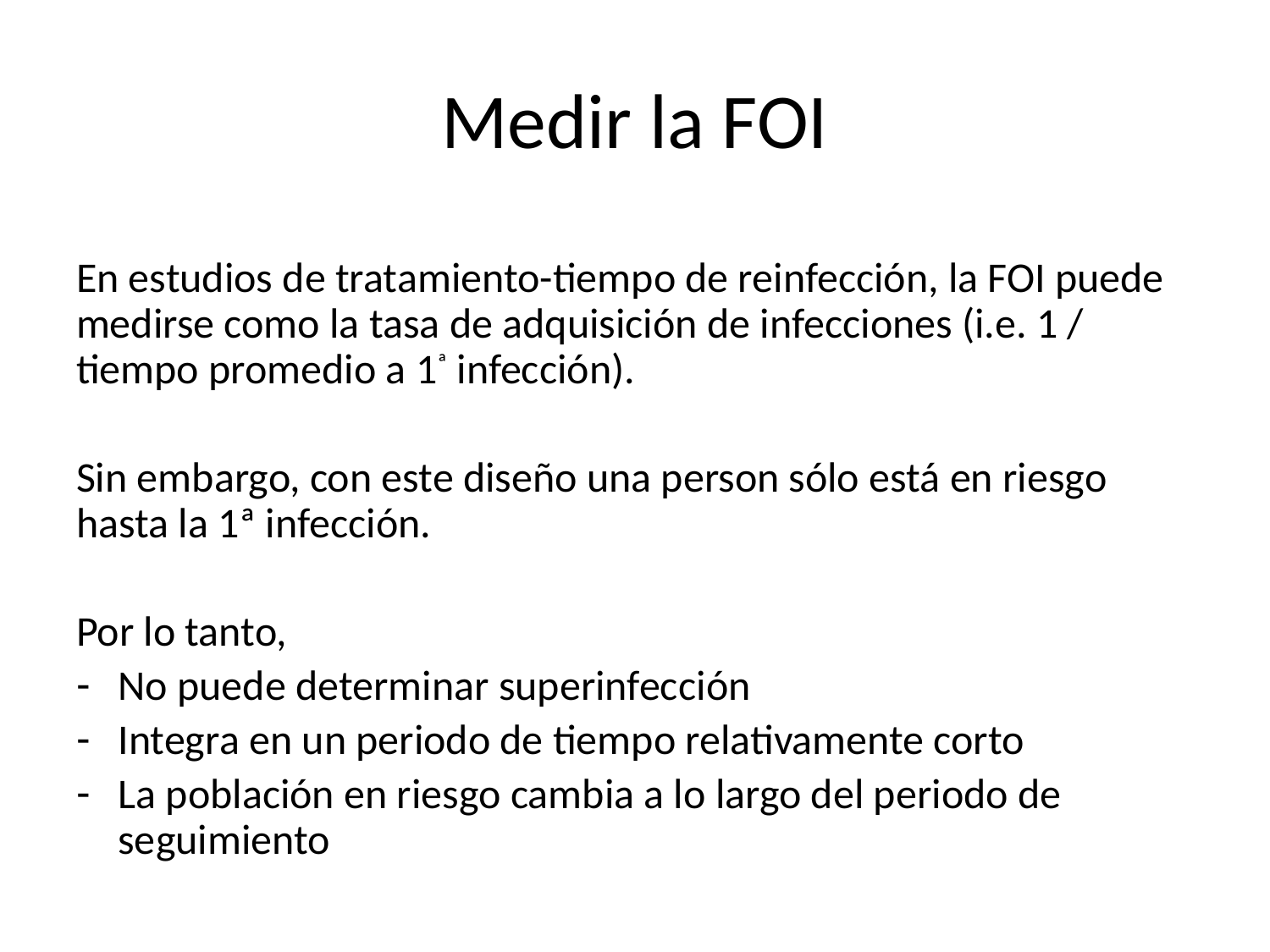

# Medir la FOI

En estudios de tratamiento-tiempo de reinfección, la FOI puede medirse como la tasa de adquisición de infecciones (i.e. 1 / tiempo promedio a 1ª infección).

Sin embargo, con este diseño una person sólo está en riesgo hasta la 1ª infección.

Por lo tanto,
No puede determinar superinfección
Integra en un periodo de tiempo relativamente corto
La población en riesgo cambia a lo largo del periodo de seguimiento